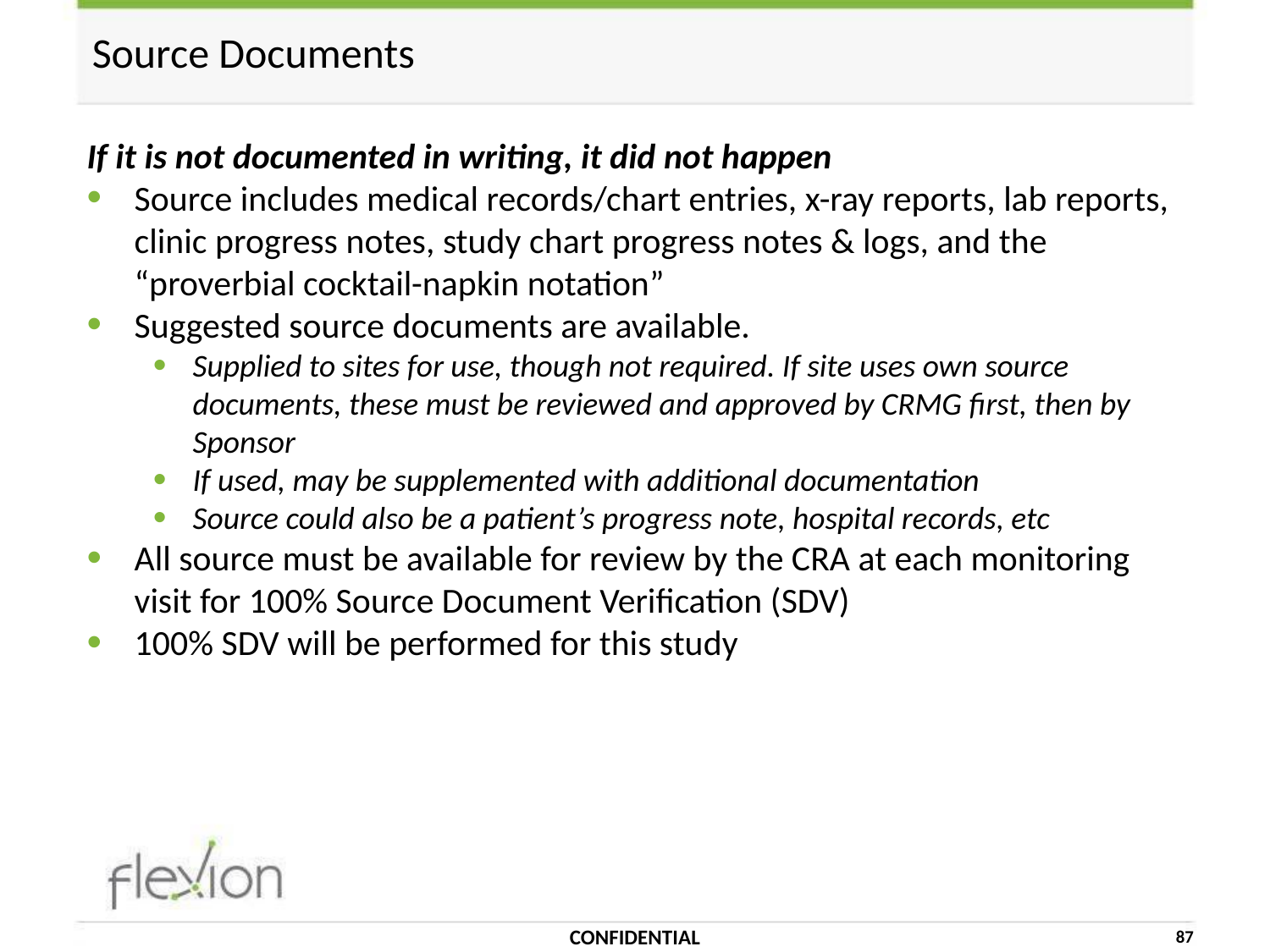

# Source Documents
If it is not documented in writing, it did not happen
Source includes medical records/chart entries, x-ray reports, lab reports, clinic progress notes, study chart progress notes & logs, and the “proverbial cocktail-napkin notation”
Suggested source documents are available.
Supplied to sites for use, though not required. If site uses own source documents, these must be reviewed and approved by CRMG first, then by Sponsor
If used, may be supplemented with additional documentation
Source could also be a patient’s progress note, hospital records, etc
All source must be available for review by the CRA at each monitoring visit for 100% Source Document Verification (SDV)
100% SDV will be performed for this study
CONFIDENTIAL
87